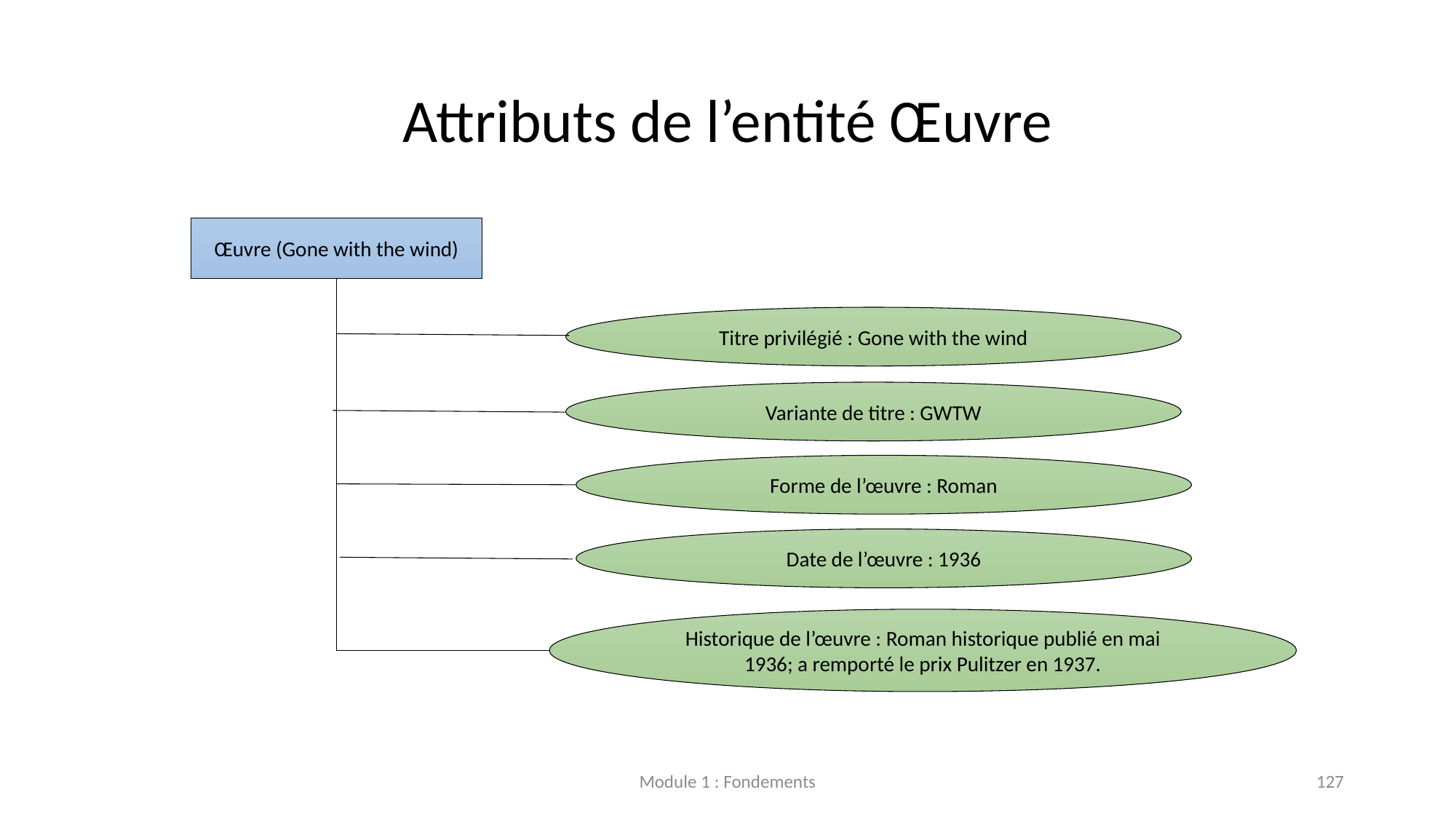

# Attributs de l’entité Œuvre

Œuvre (Gone with the wind)
Titre privilégié : Gone with the wind
Variante de titre : GWTW
Forme de l’œuvre : Roman
Date de l’œuvre : 1936
Historique de l’œuvre : Roman historique publié en mai 1936; a remporté le prix Pulitzer en 1937.
Module 1 : Fondements
127